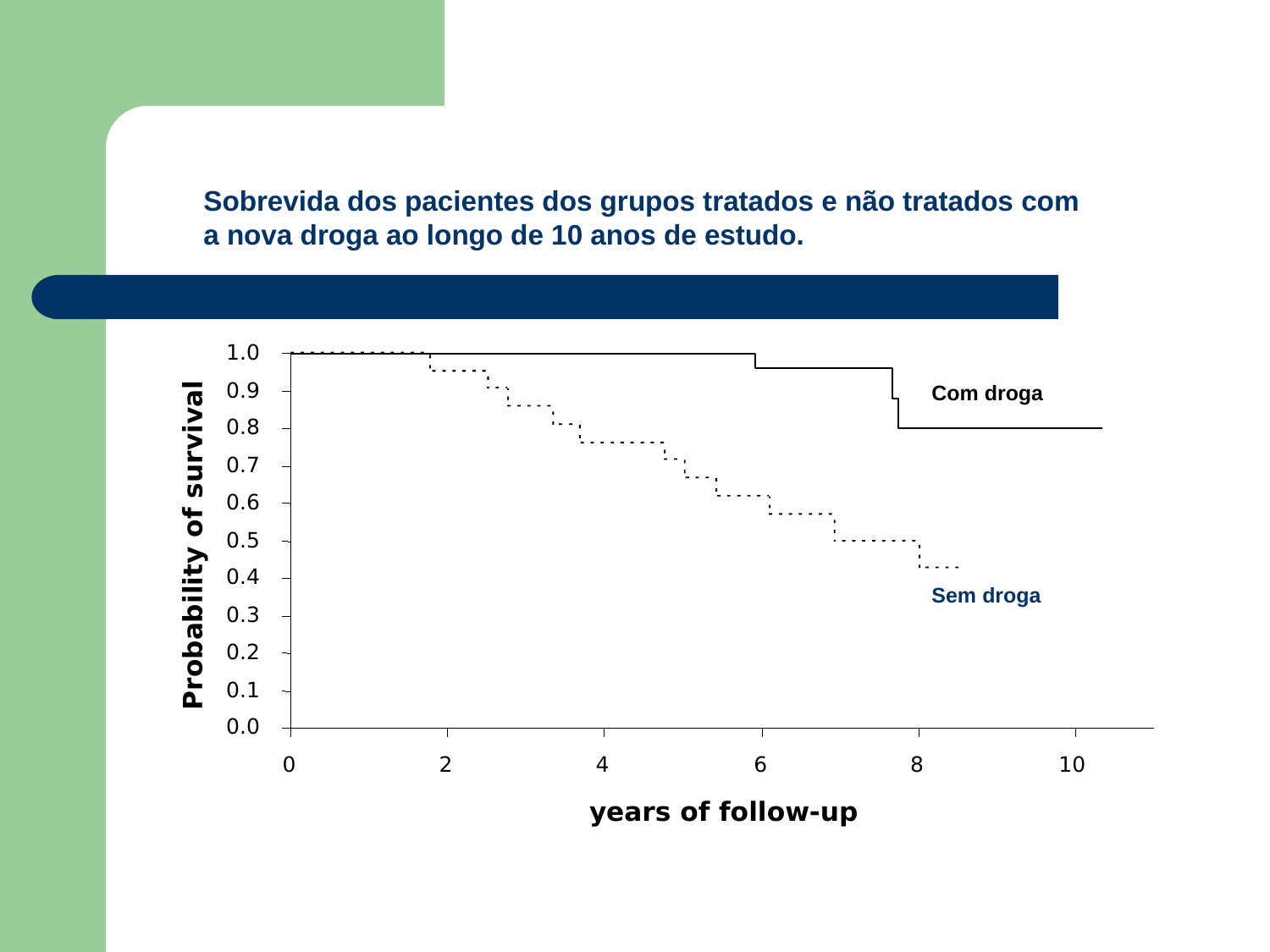

Sobrevida dos pacientes dos grupos tratados e não tratados com
a nova droga ao longo de 10 anos de estudo.
1.0

0.9

Com droga

0.8

0.7

0.6

0.5
Probability of survival

0.4

Sem droga
0.3

0.2

0.1

0.0

0
2
4
6
8
10
years of follow-up